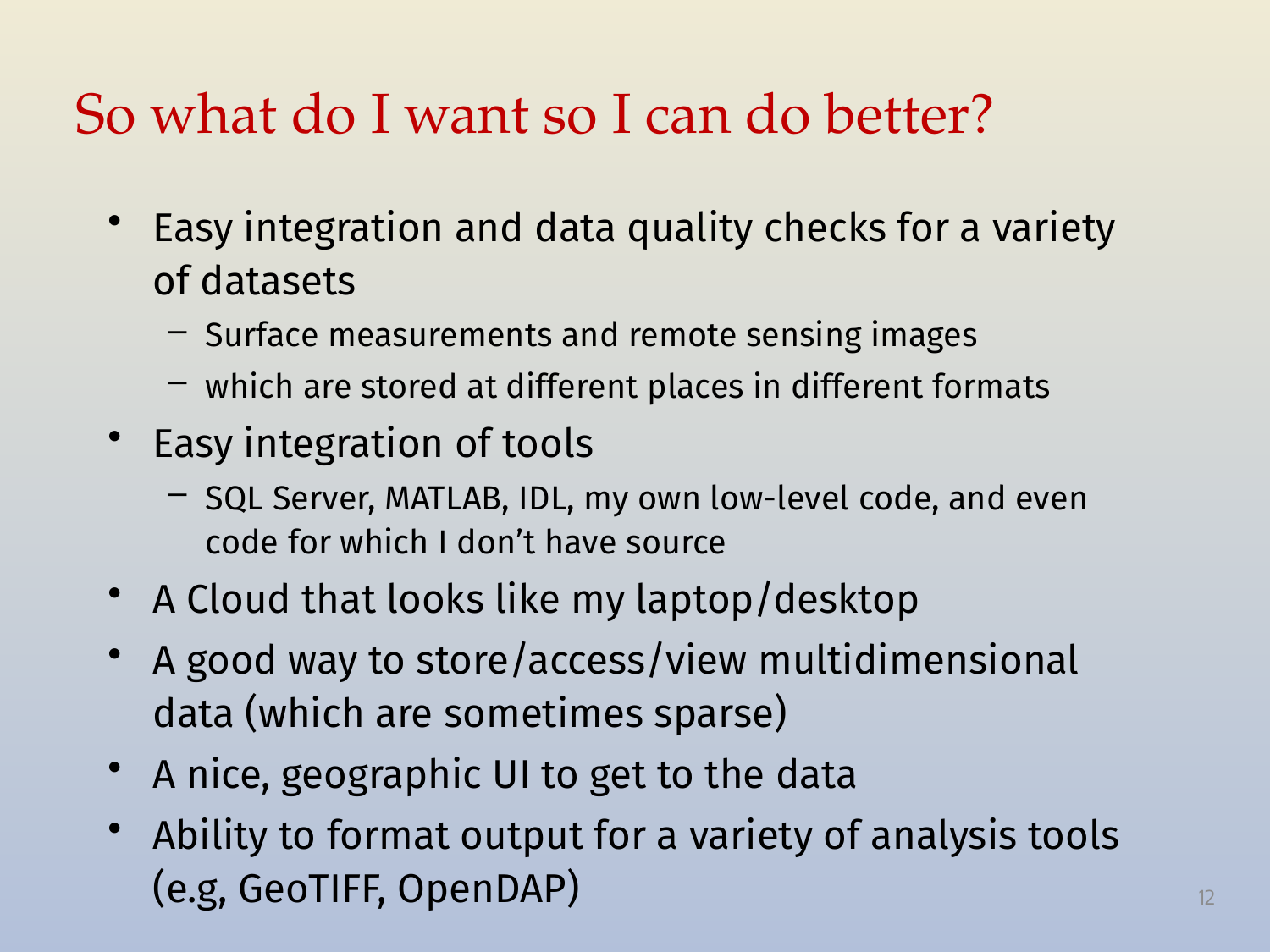

# So what do I want so I can do better?
Easy integration and data quality checks for a variety of datasets
Surface measurements and remote sensing images
which are stored at different places in different formats
Easy integration of tools
SQL Server, MATLAB, IDL, my own low-level code, and even code for which I don’t have source
A Cloud that looks like my laptop/desktop
A good way to store/access/view multidimensional data (which are sometimes sparse)
A nice, geographic UI to get to the data
Ability to format output for a variety of analysis tools (e.g, GeoTIFF, OpenDAP)
12